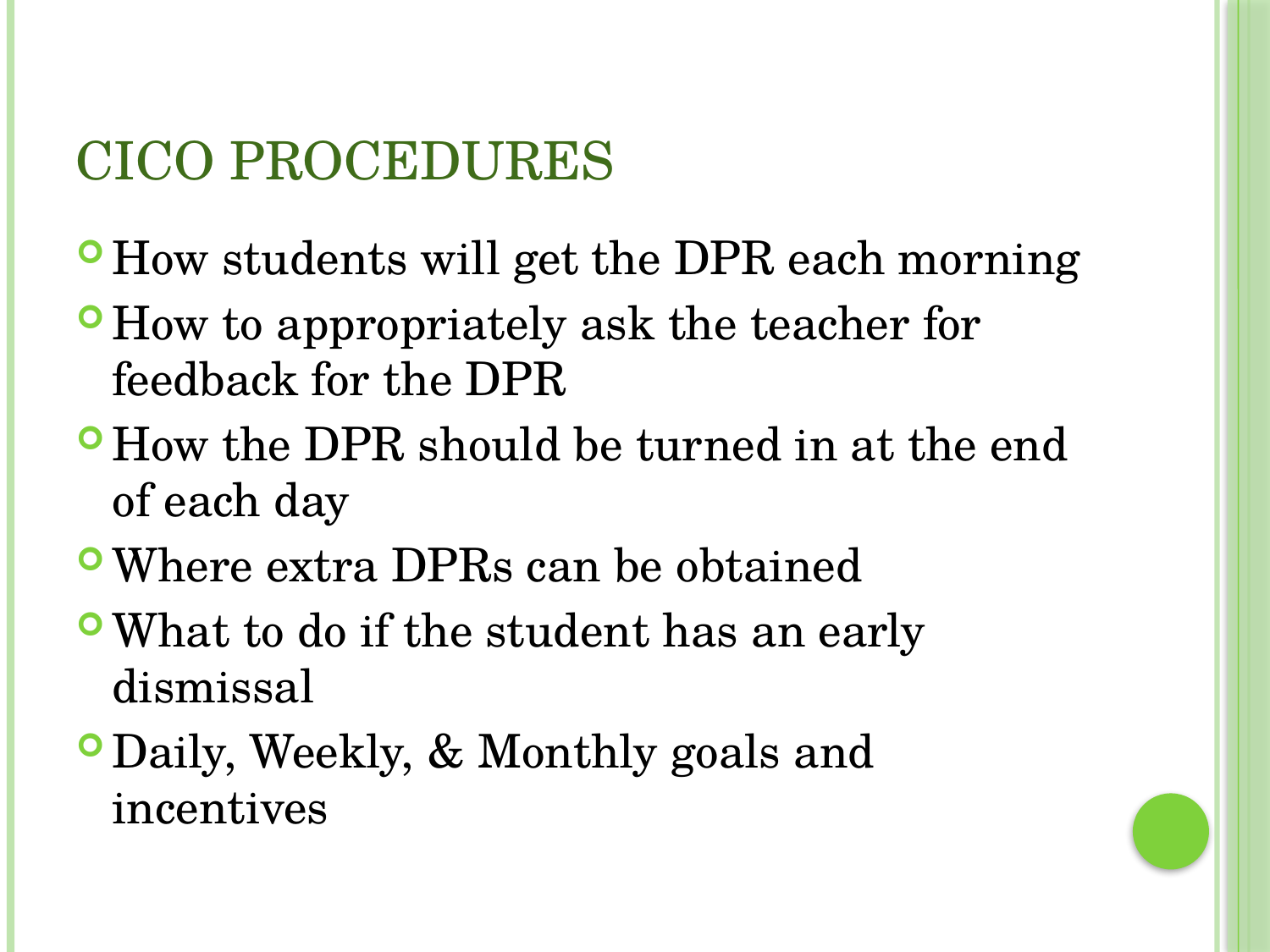

# CICO Procedures
How students will get the DPR each morning
How to appropriately ask the teacher for feedback for the DPR
How the DPR should be turned in at the end of each day
Where extra DPRs can be obtained
What to do if the student has an early dismissal
Daily, Weekly, & Monthly goals and incentives